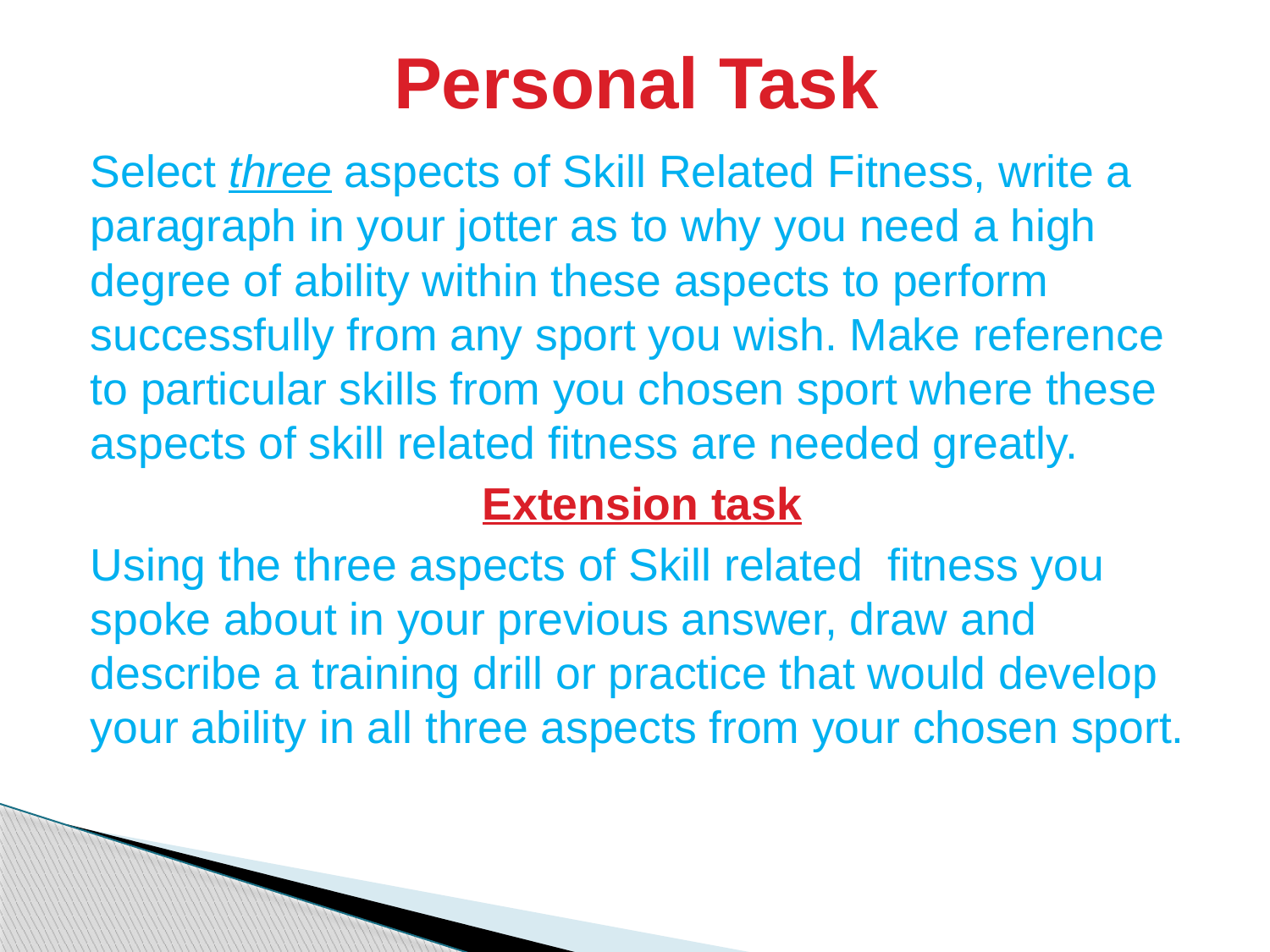

# Personal Task
Select three aspects of Skill Related Fitness, write a paragraph in your jotter as to why you need a high degree of ability within these aspects to perform successfully from any sport you wish. Make reference to particular skills from you chosen sport where these aspects of skill related fitness are needed greatly.
Extension task
Using the three aspects of Skill related  fitness you spoke about in your previous answer, draw and describe a training drill or practice that would develop your ability in all three aspects from your chosen sport.